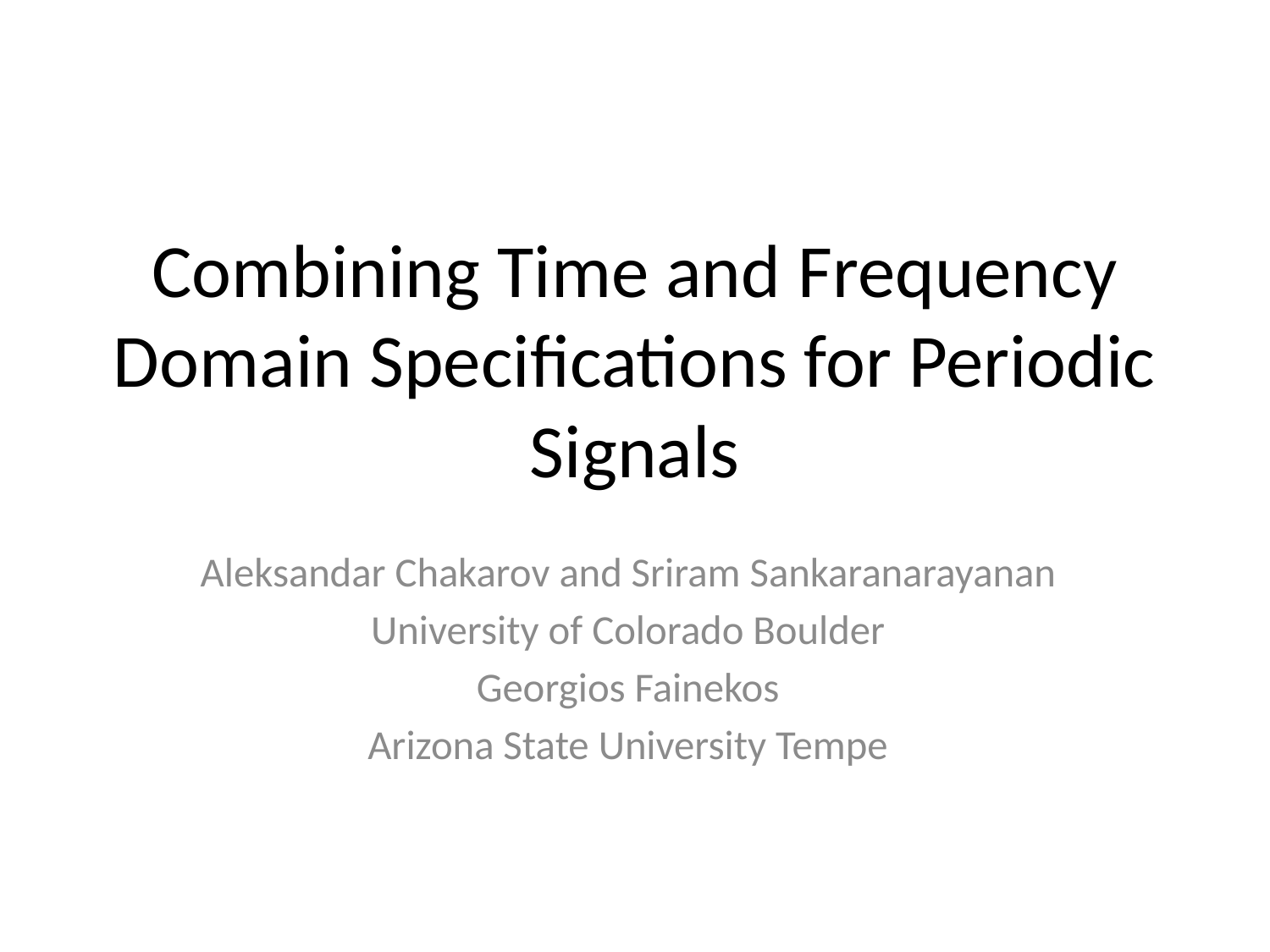

# Combining Time and Frequency Domain Specifications for Periodic Signals
Aleksandar Chakarov and Sriram Sankaranarayanan
University of Colorado Boulder
Georgios Fainekos
Arizona State University Tempe